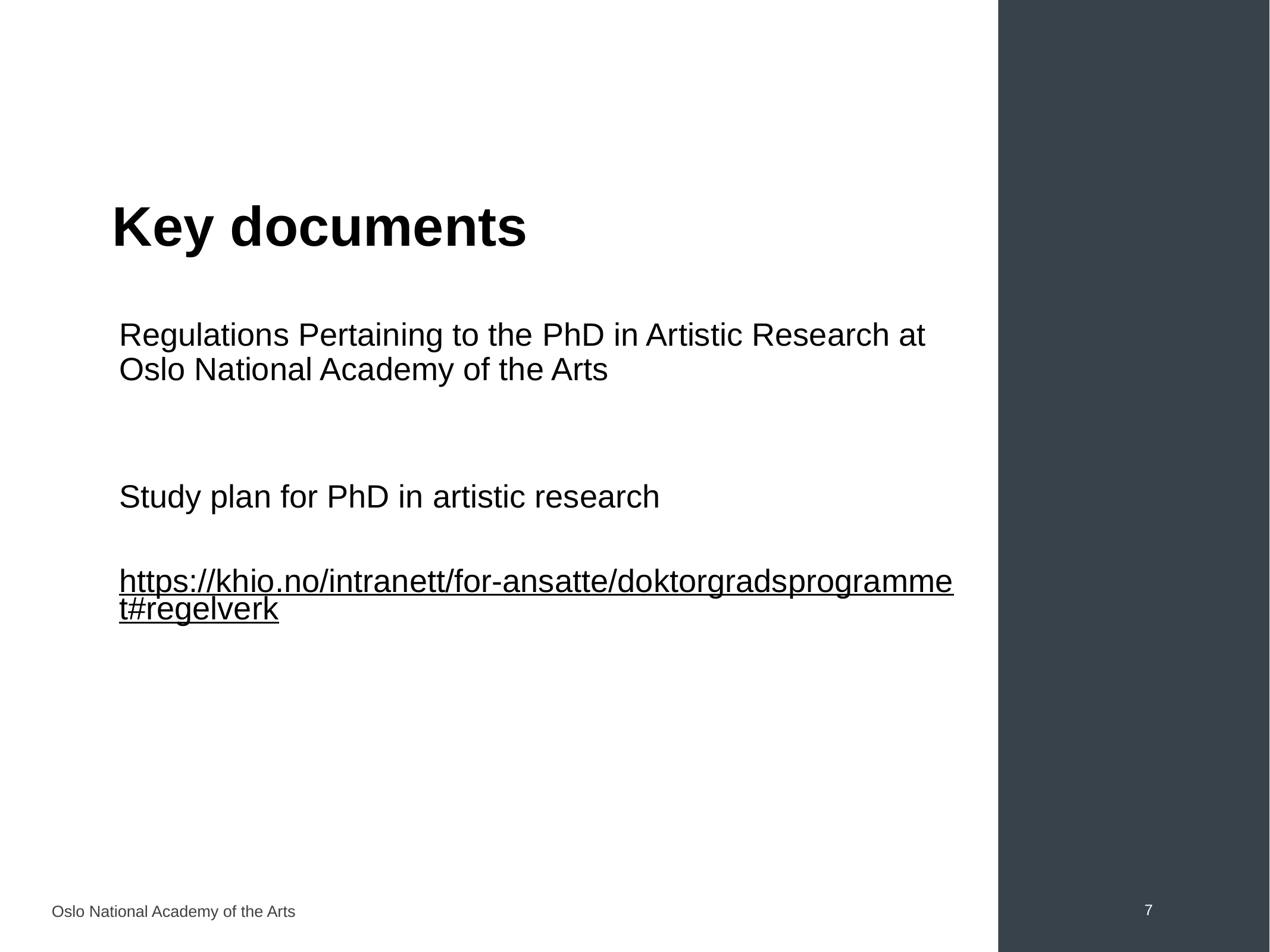

# Key documents
Regulations Pertaining to the PhD in Artistic Research at Oslo National Academy of the Arts

Study plan for PhD in artistic research

https://khio.no/intranett/for-ansatte/doktorgradsprogrammet#regelverk
Oslo National Academy of the Arts
7